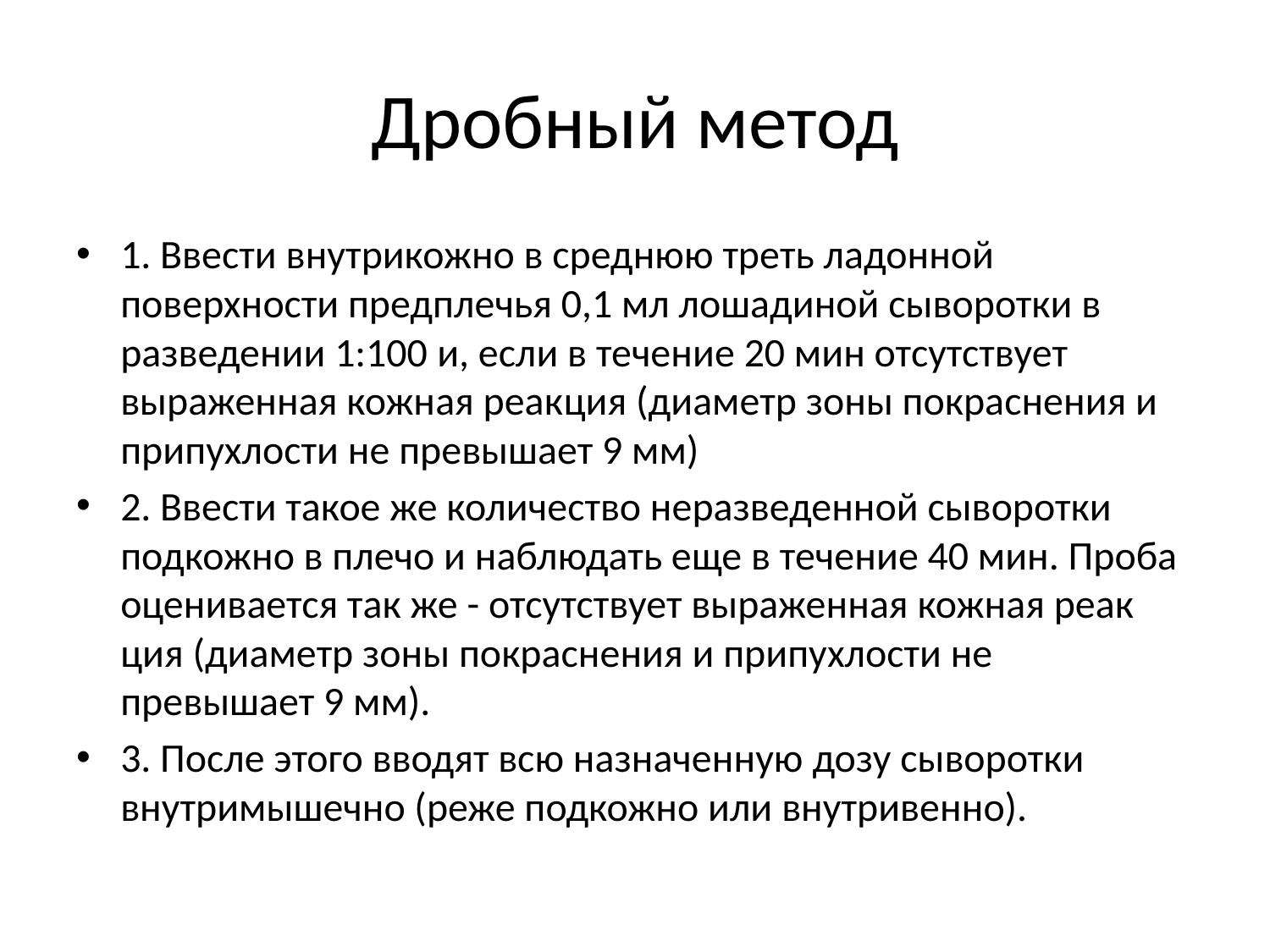

# Дробный метод
1. Ввести внутрикожно в среднюю треть ладонной поверхности предплечья 0,1 мл лошадиной сыворотки в разведении 1:100 и, если в течение 20 мин отсутствует выраженная кожная реак­ция (диаметр зоны покраснения и припухлости не превышает 9 мм)
2. Ввести такое же количество неразведенной сыворотки подкожно в плечо и наблюдать еще в течение 40 мин. Проба оценивается так же - отсутствует выраженная кожная реак­ция (диаметр зоны покраснения и припухлости не превышает 9 мм).
3. После этого вводят всю назначенную дозу сыворотки внутримышечно (реже подкожно или внутривенно).